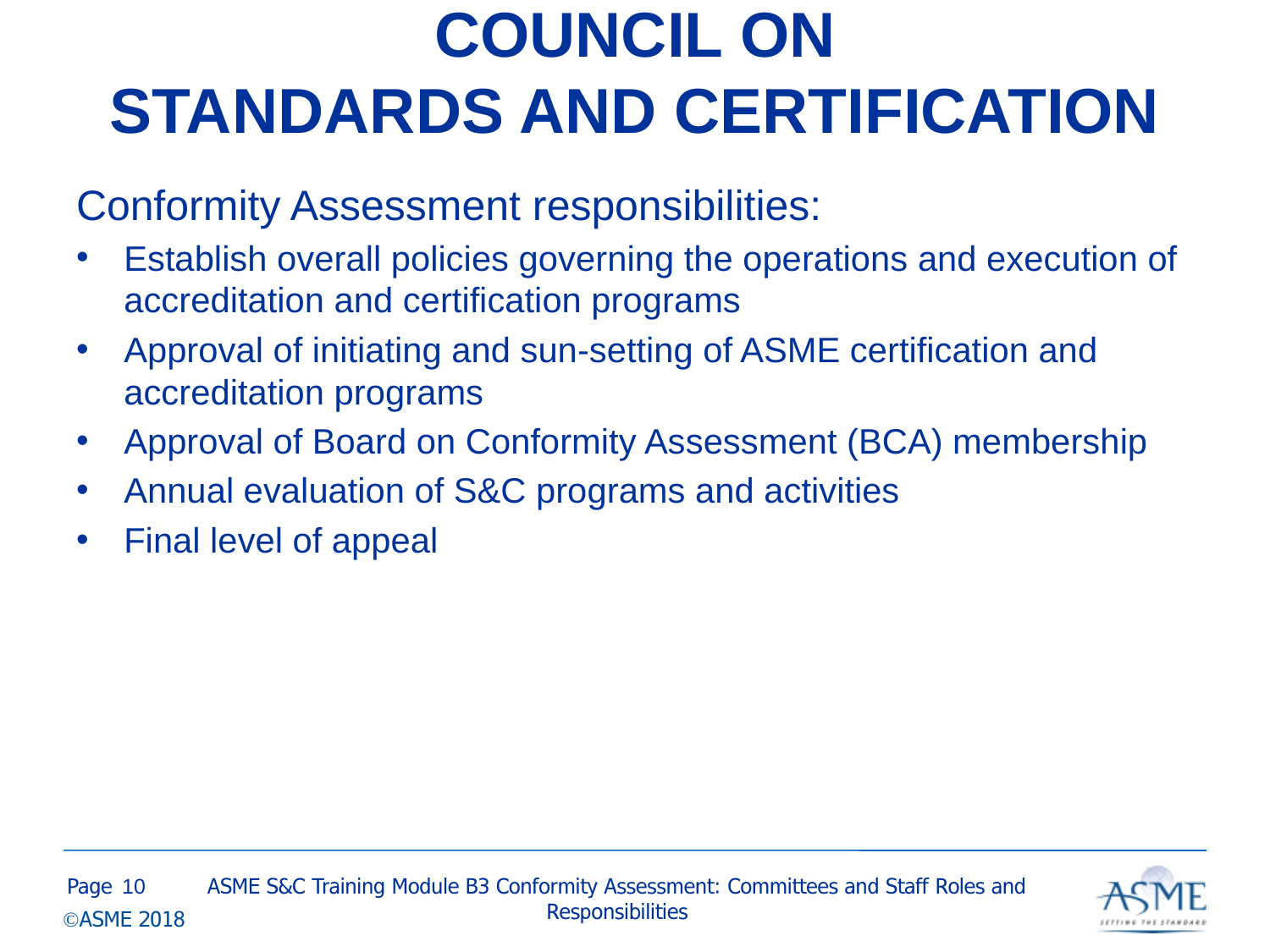

# COUNCIL ON STANDARDS AND CERTIFICATION
Conformity Assessment responsibilities:
Establish overall policies governing the operations and execution of accreditation and certification programs
Approval of initiating and sun-setting of ASME certification and accreditation programs
Approval of Board on Conformity Assessment (BCA) membership
Annual evaluation of S&C programs and activities
Final level of appeal
10
ASME S&C Training Module B3 Conformity Assessment: Committees and Staff Roles and Responsibilities